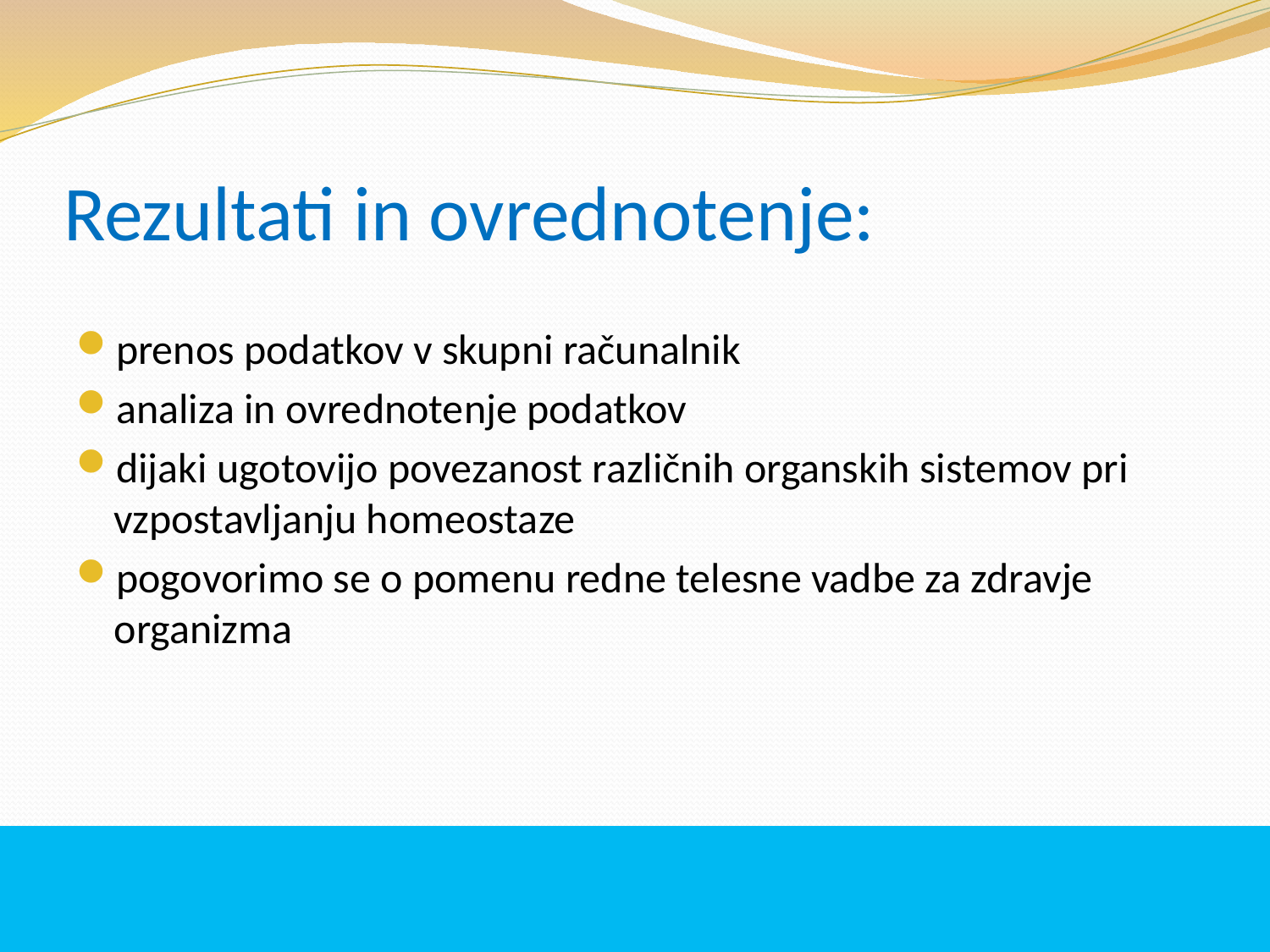

# Rezultati in ovrednotenje:
prenos podatkov v skupni računalnik
analiza in ovrednotenje podatkov
dijaki ugotovijo povezanost različnih organskih sistemov pri vzpostavljanju homeostaze
pogovorimo se o pomenu redne telesne vadbe za zdravje organizma